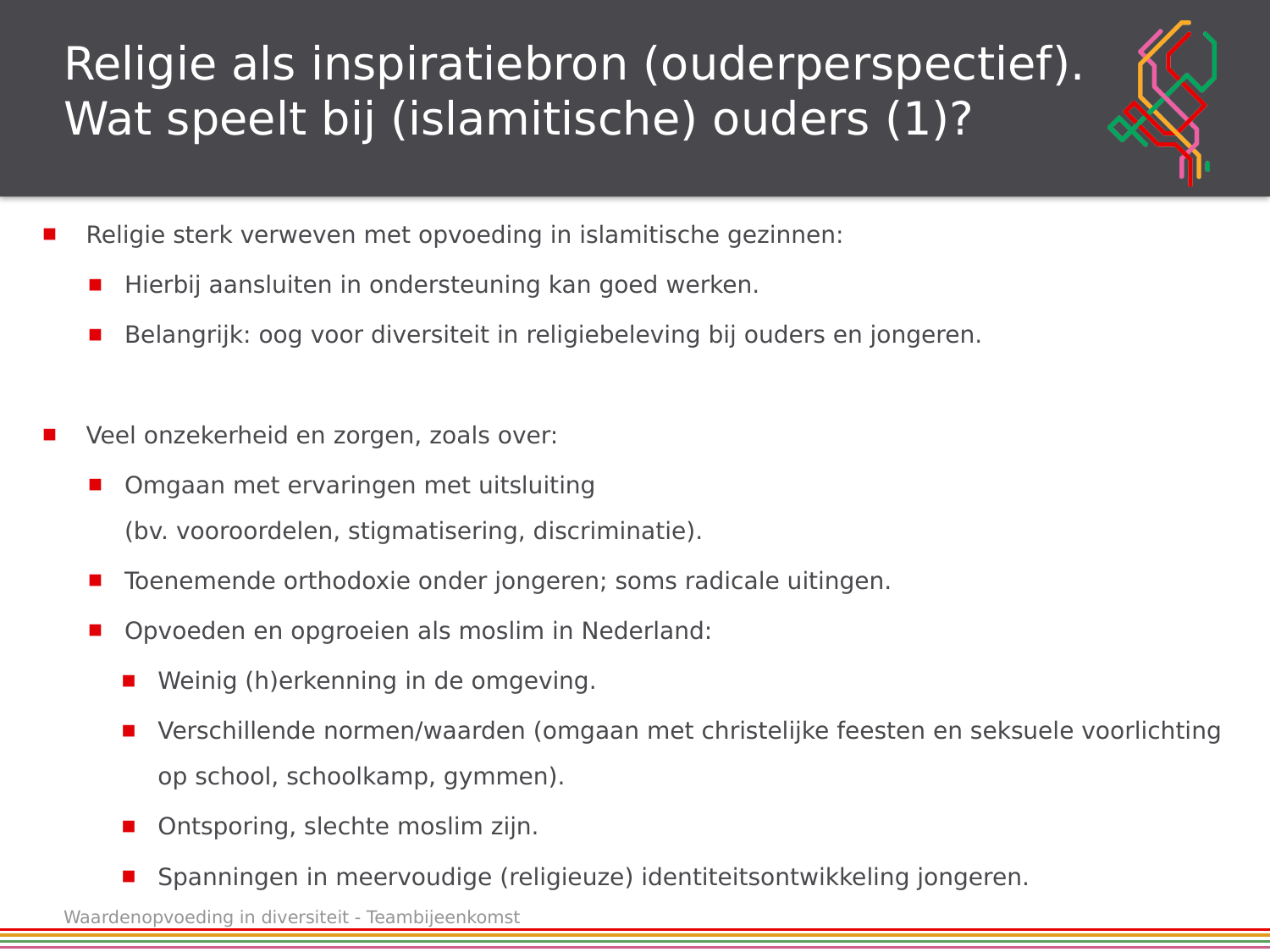

# Religie als inspiratiebron (ouderperspectief). Wat speelt bij (islamitische) ouders (1)?
Religie sterk verweven met opvoeding in islamitische gezinnen:
Hierbij aansluiten in ondersteuning kan goed werken.
Belangrijk: oog voor diversiteit in religiebeleving bij ouders en jongeren.

Veel onzekerheid en zorgen, zoals over:
Omgaan met ervaringen met uitsluiting
(bv. vooroordelen, stigmatisering, discriminatie).
Toenemende orthodoxie onder jongeren; soms radicale uitingen.
Opvoeden en opgroeien als moslim in Nederland:
Weinig (h)erkenning in de omgeving.
Verschillende normen/waarden (omgaan met christelijke feesten en seksuele voorlichting op school, schoolkamp, gymmen).
Ontsporing, slechte moslim zijn.
Spanningen in meervoudige (religieuze) identiteitsontwikkeling jongeren.

Waardenopvoeding in diversiteit - Teambijeenkomst